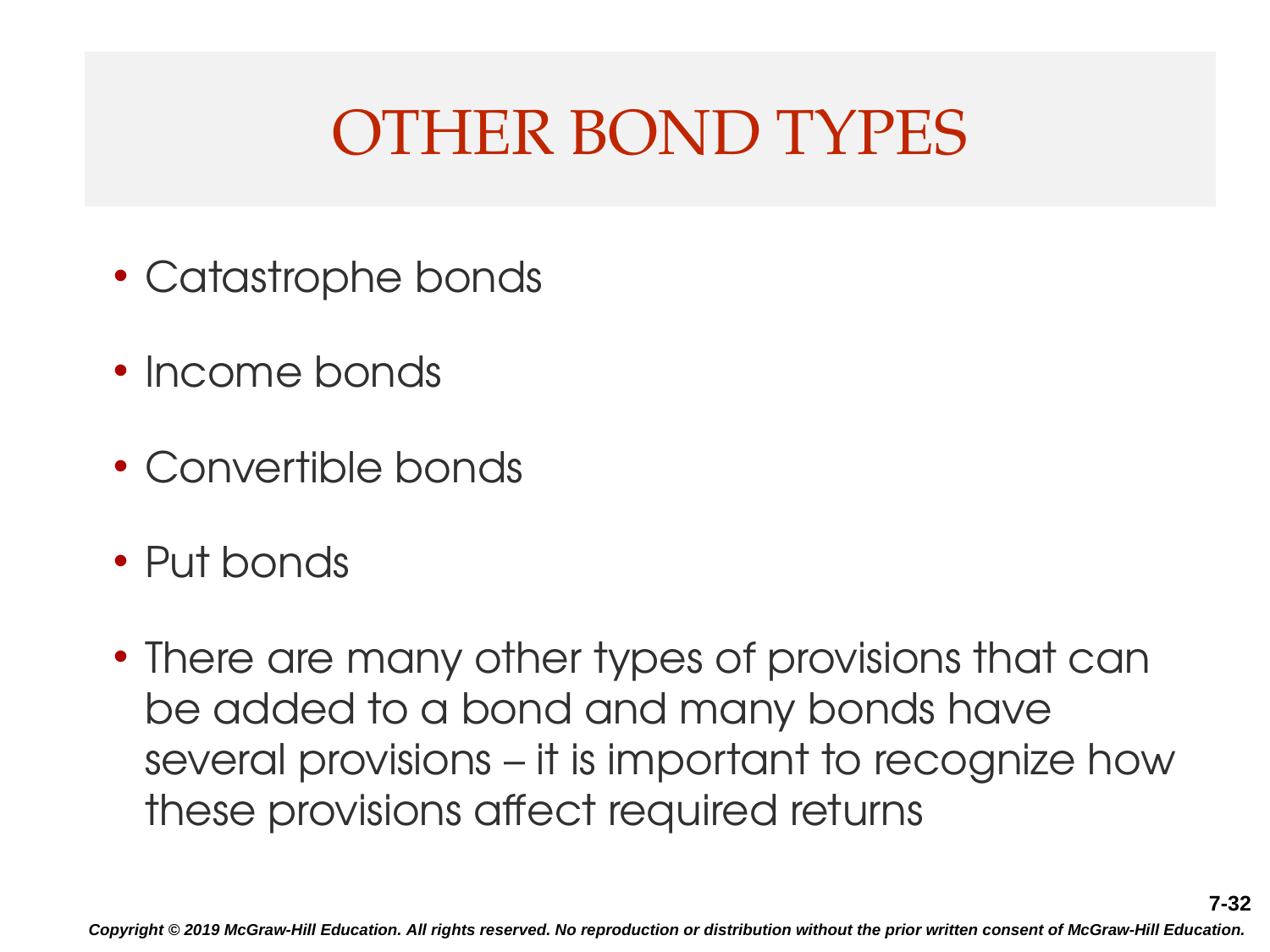

# Other Bond Types
Catastrophe bonds

Income bonds

Convertible bonds

Put bonds

There are many other types of provisions that can be added to a bond and many bonds have several provisions – it is important to recognize how these provisions affect required returns
Copyright © 2019 McGraw-Hill Education. All rights reserved. No reproduction or distribution without the prior written consent of McGraw-Hill Education.